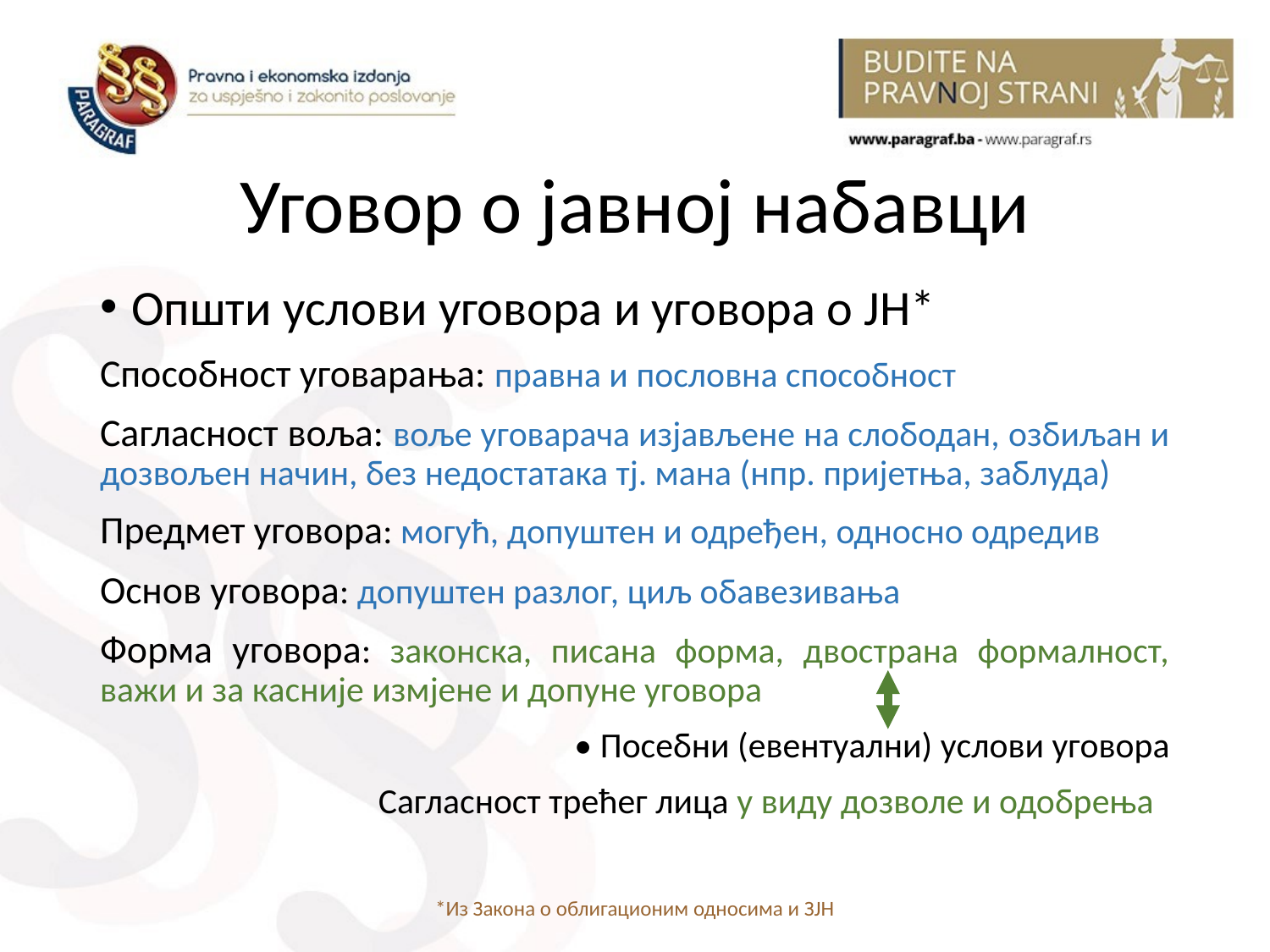

# Уговор о јавнoj набавци
Општи услови уговора и уговора о ЈН*
Способност уговарања: правна и пословна способност
Сагласност воља: воље уговарача изјављене на слободан, озбиљан и дозвољен начин, без недостатака тј. мана (нпр. пријетња, заблуда)
Предмет уговора: могућ, допуштен и одређен, односно одредив
Основ уговора: допуштен разлог, циљ обавезивања
Форма уговора: законска, писана форма, двострана формалност, важи и за касније измјене и допуне уговора
• Посебни (евентуални) услови уговора
Сагласност трећег лица у виду дозволе и одобрења
*Из Закона о облигационим односима и ЗЈН